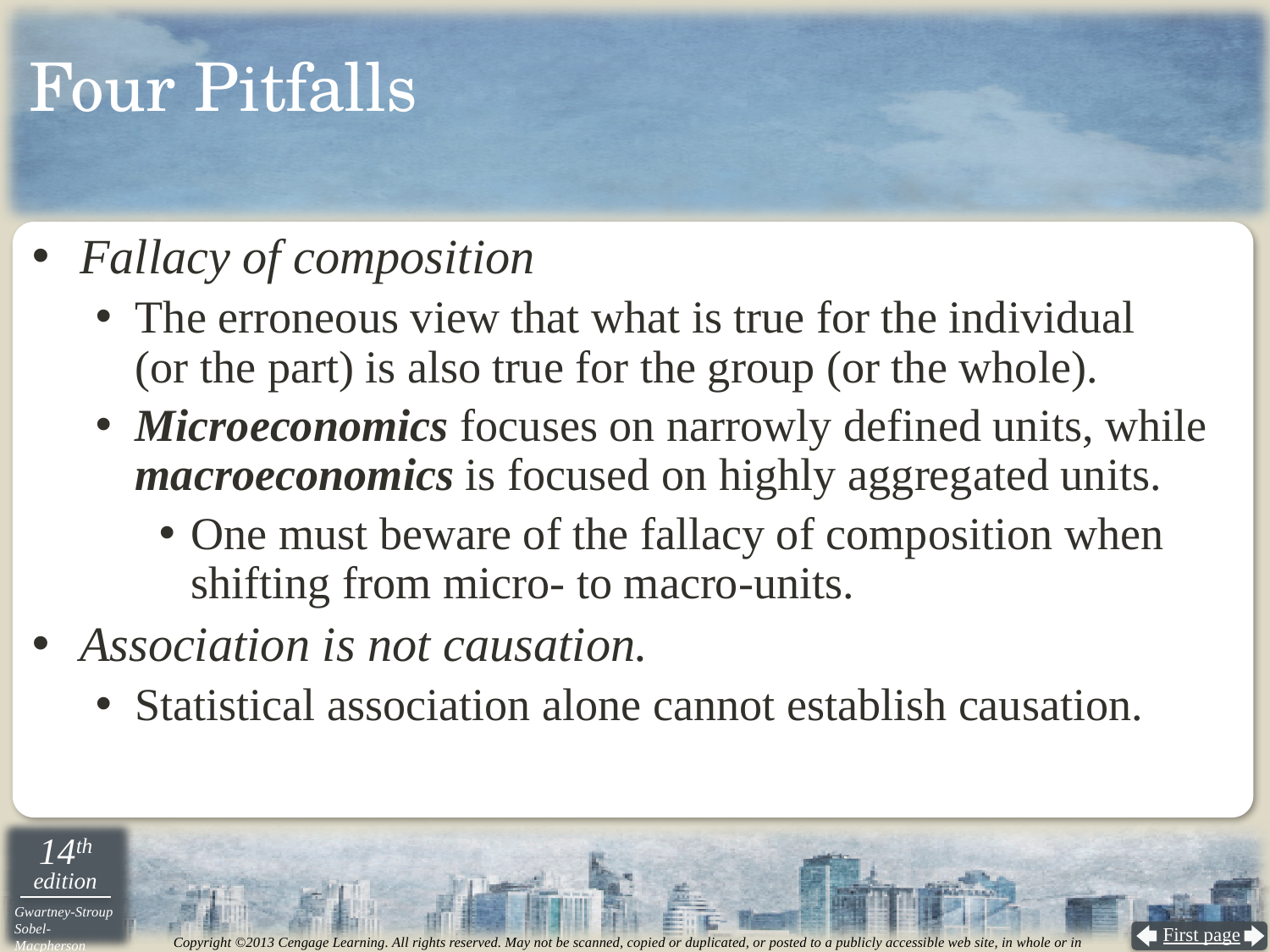

# Four Pitfalls

Fallacy of composition
The erroneous view that what is true for the individual
(or the part) is also true for the group (or the whole).
Microeconomics focuses on narrowly defined units, while macroeconomics is focused on highly aggregated units.
One must beware of the fallacy of composition when shifting from micro- to macro-units.
Association is not causation.
Statistical association alone cannot establish causation.